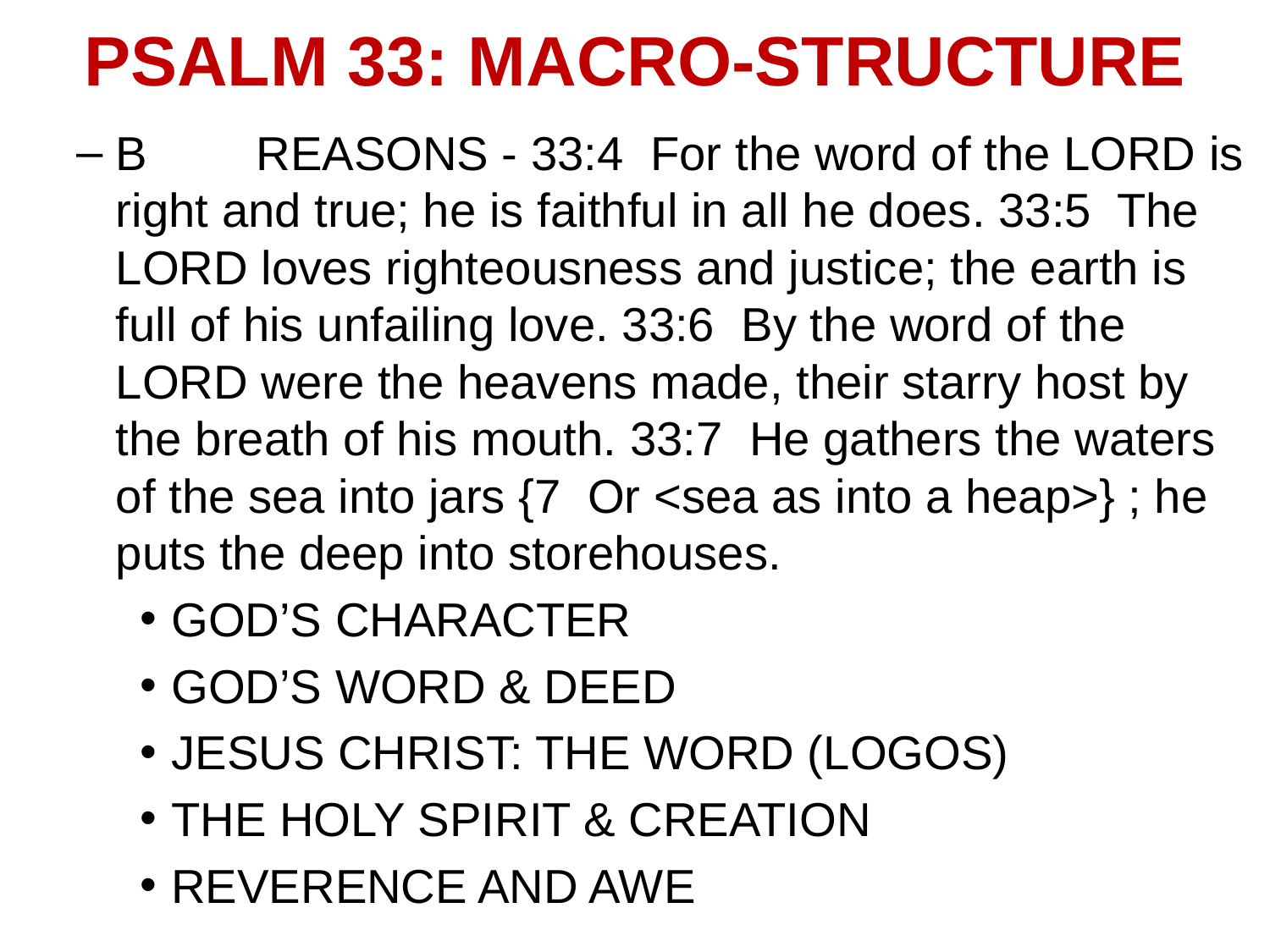

# PSALM 33: MACRO-STRUCTURE
B	 REASONS - 33:4  For the word of the LORD is right and true; he is faithful in all he does. 33:5  The LORD loves righteousness and justice; the earth is full of his unfailing love. 33:6  By the word of the LORD were the heavens made, their starry host by the breath of his mouth. 33:7  He gathers the waters of the sea into jars {7  Or <sea as into a heap>} ; he puts the deep into storehouses.
GOD’S CHARACTER
GOD’S WORD & DEED
JESUS CHRIST: THE WORD (LOGOS)
THE HOLY SPIRIT & CREATION
REVERENCE AND AWE